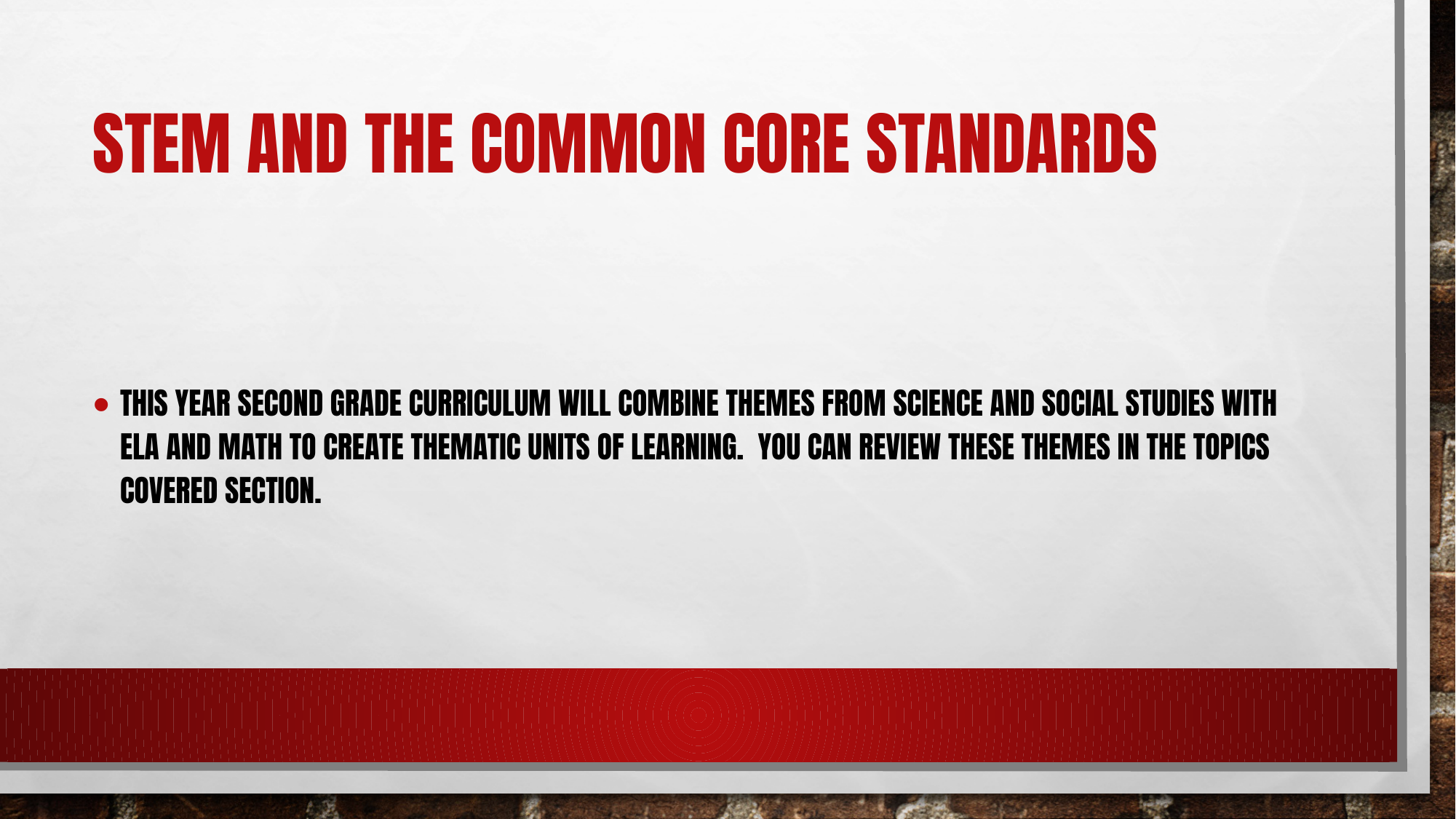

# Stem and the common core standards
This year second grade curriculum will combine themes from science and social studies with ela and math to create thematic units of learning.  You can review these themes in the topics covered section.